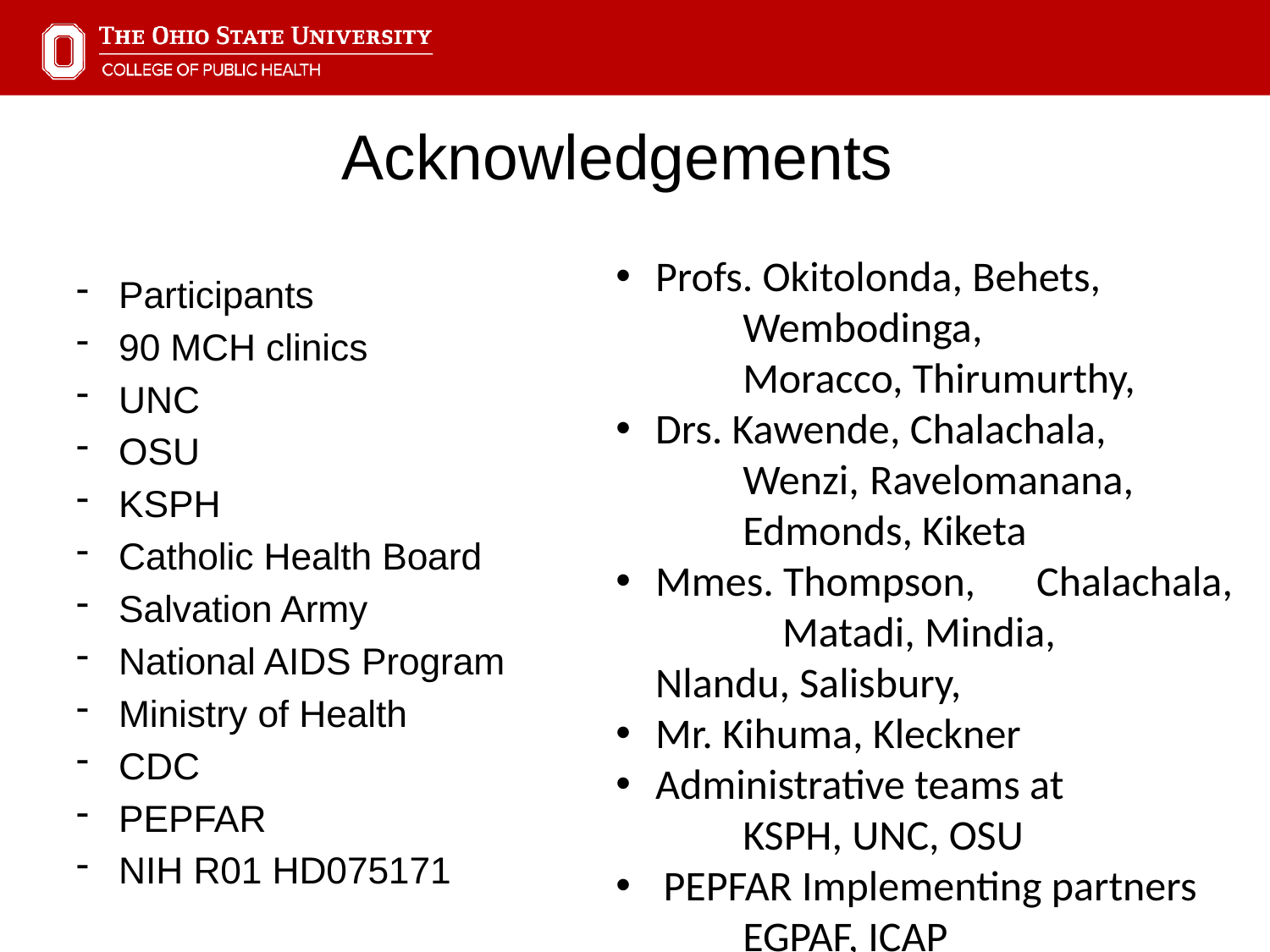

# Acknowledgements
Profs. Okitolonda, Behets,
	Wembodinga,
	Moracco, Thirumurthy,
Drs. Kawende, Chalachala,
	Wenzi, 	Ravelomanana,
	Edmonds, Kiketa
Mmes. Thompson, 	Chalachala, 	Matadi, Mindia, 	Nlandu, Salisbury,
Mr. Kihuma, Kleckner
Administrative teams at
	KSPH, UNC, OSU
PEPFAR Implementing partners
	EGPAF, ICAP
Participants
90 MCH clinics
UNC
OSU
KSPH
Catholic Health Board
Salvation Army
National AIDS Program
Ministry of Health
CDC
PEPFAR
NIH R01 HD075171